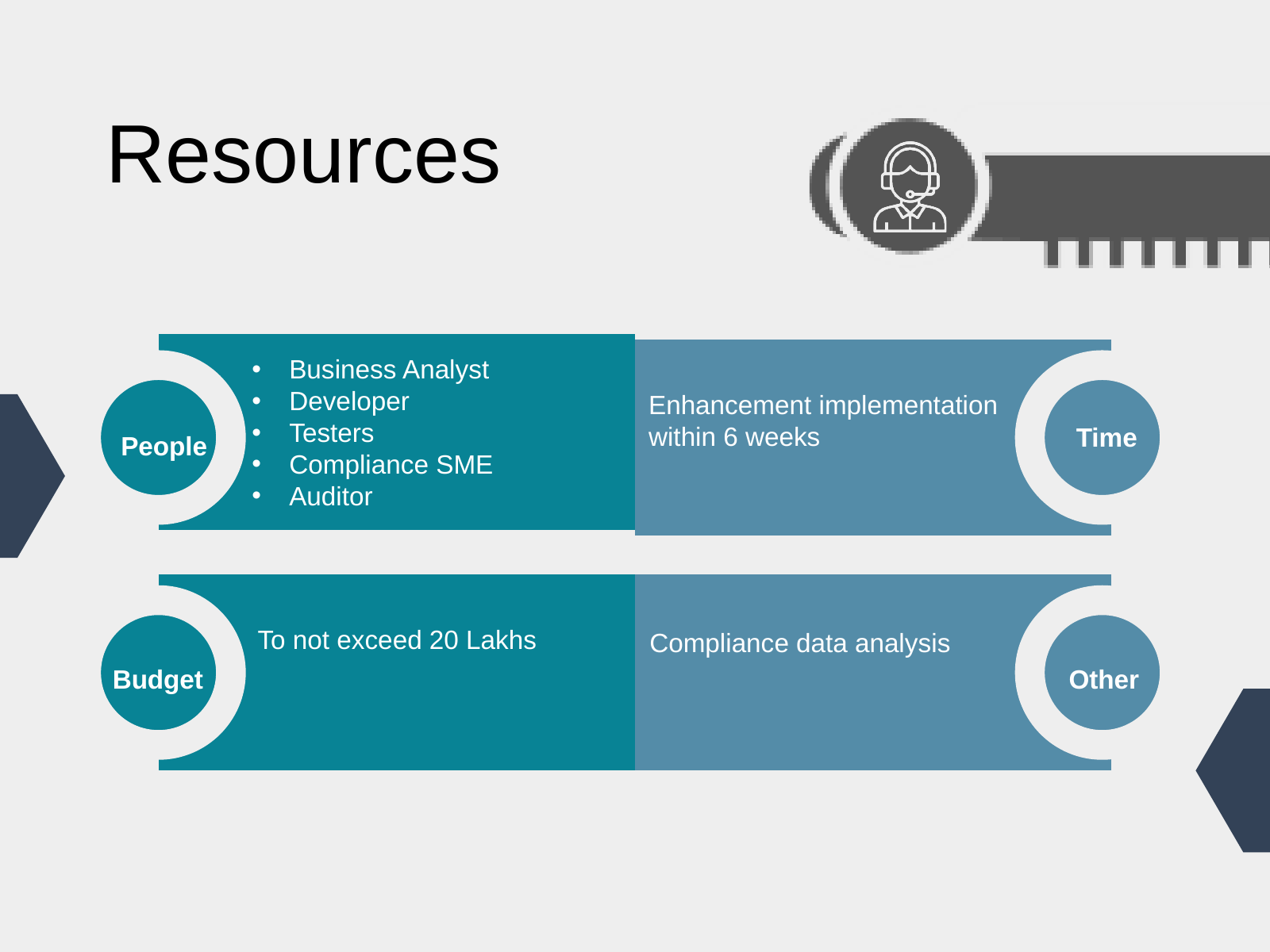

Resources

Business Analyst
Developer
Testers
Compliance SME
Auditor

Enhancement implementation within 6 weeks

Time
People

To not exceed 20 Lakhs
Compliance data analysis
Budget
Other